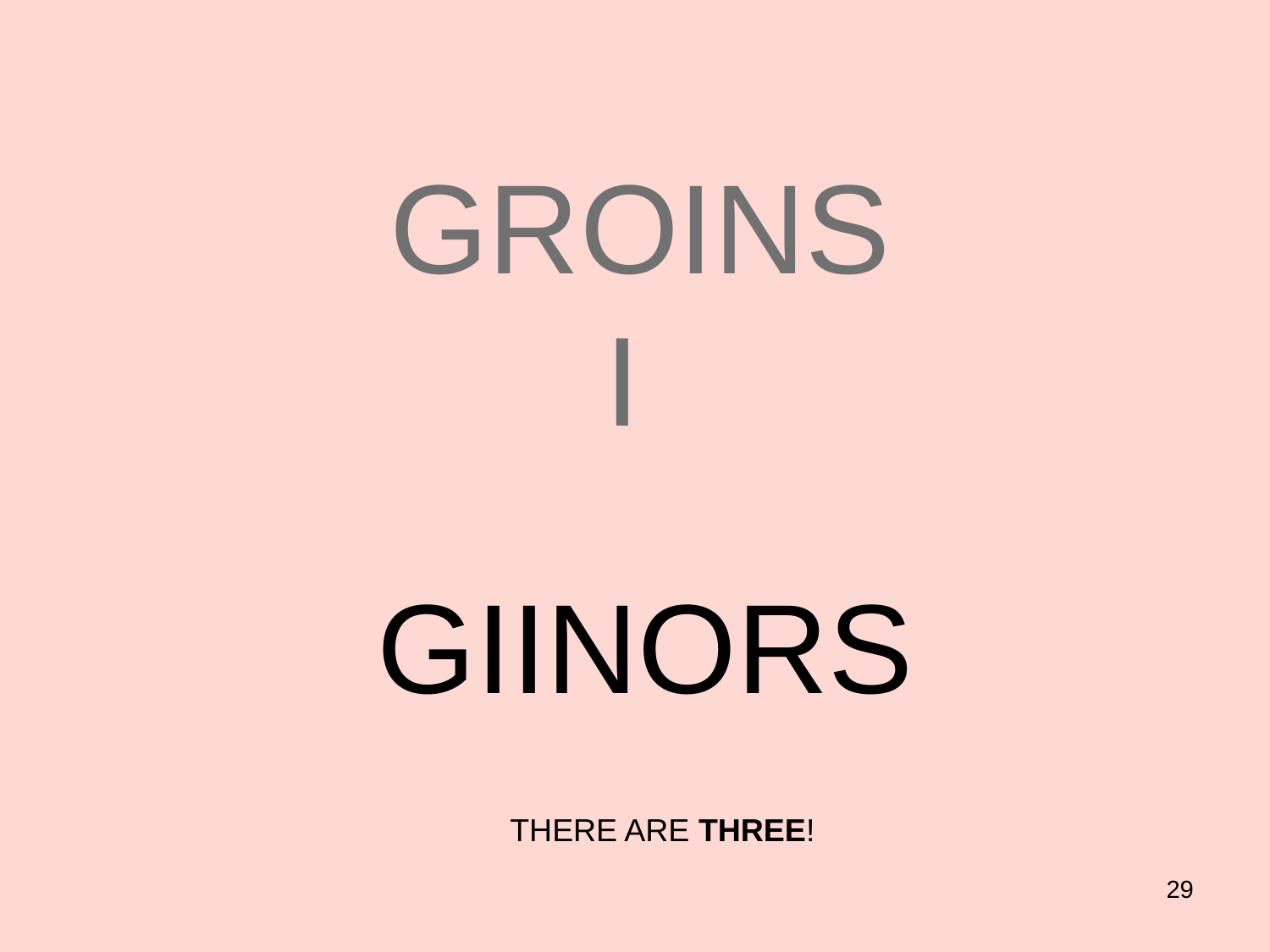

# GROINS I
GIINORS
THERE ARE THREE!
29